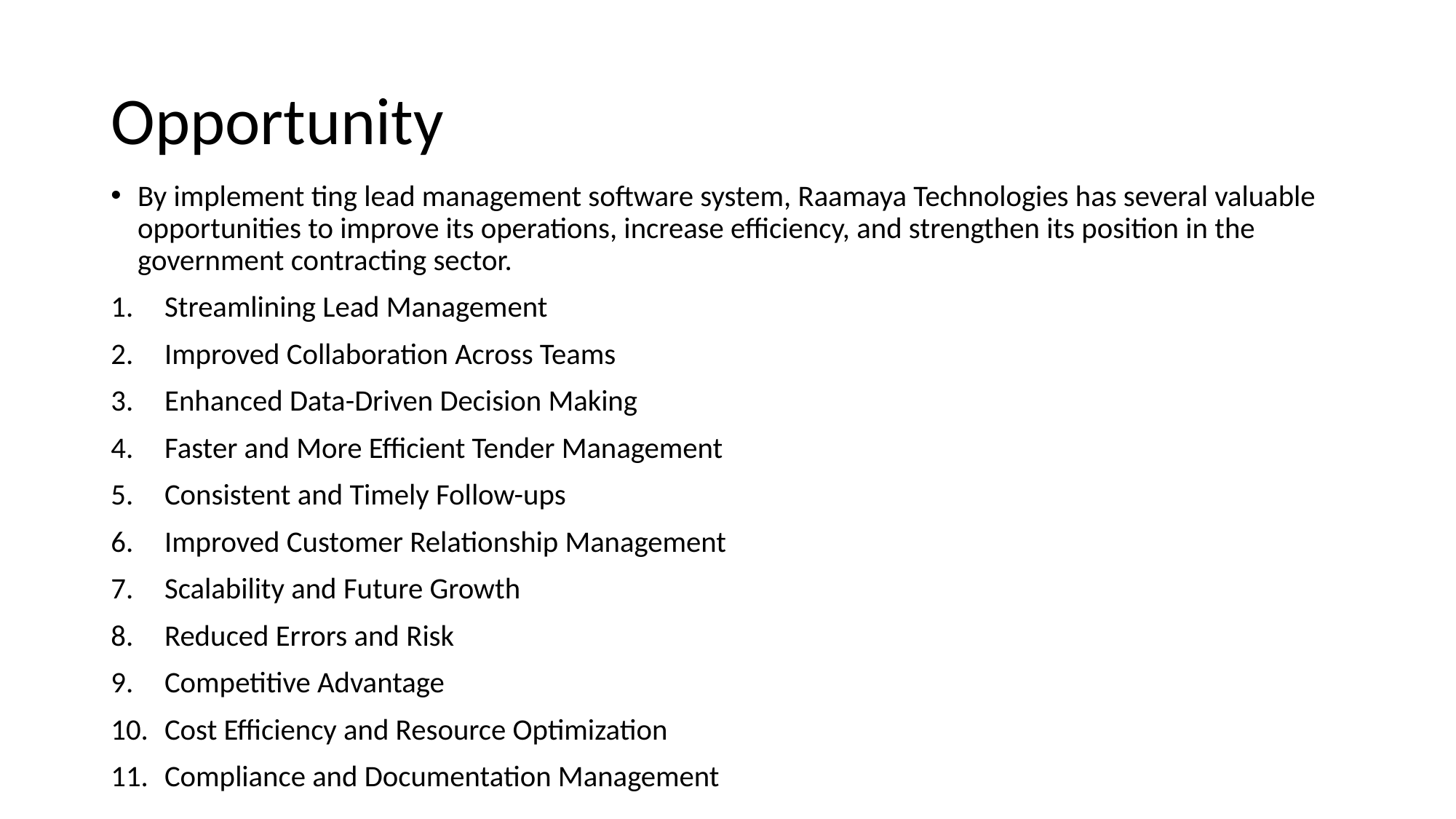

# Opportunity
By implement ting lead management software system, Raamaya Technologies has several valuable opportunities to improve its operations, increase efficiency, and strengthen its position in the government contracting sector.
Streamlining Lead Management
Improved Collaboration Across Teams
Enhanced Data-Driven Decision Making
Faster and More Efficient Tender Management
Consistent and Timely Follow-ups
Improved Customer Relationship Management
Scalability and Future Growth
Reduced Errors and Risk
Competitive Advantage
Cost Efficiency and Resource Optimization
Compliance and Documentation Management